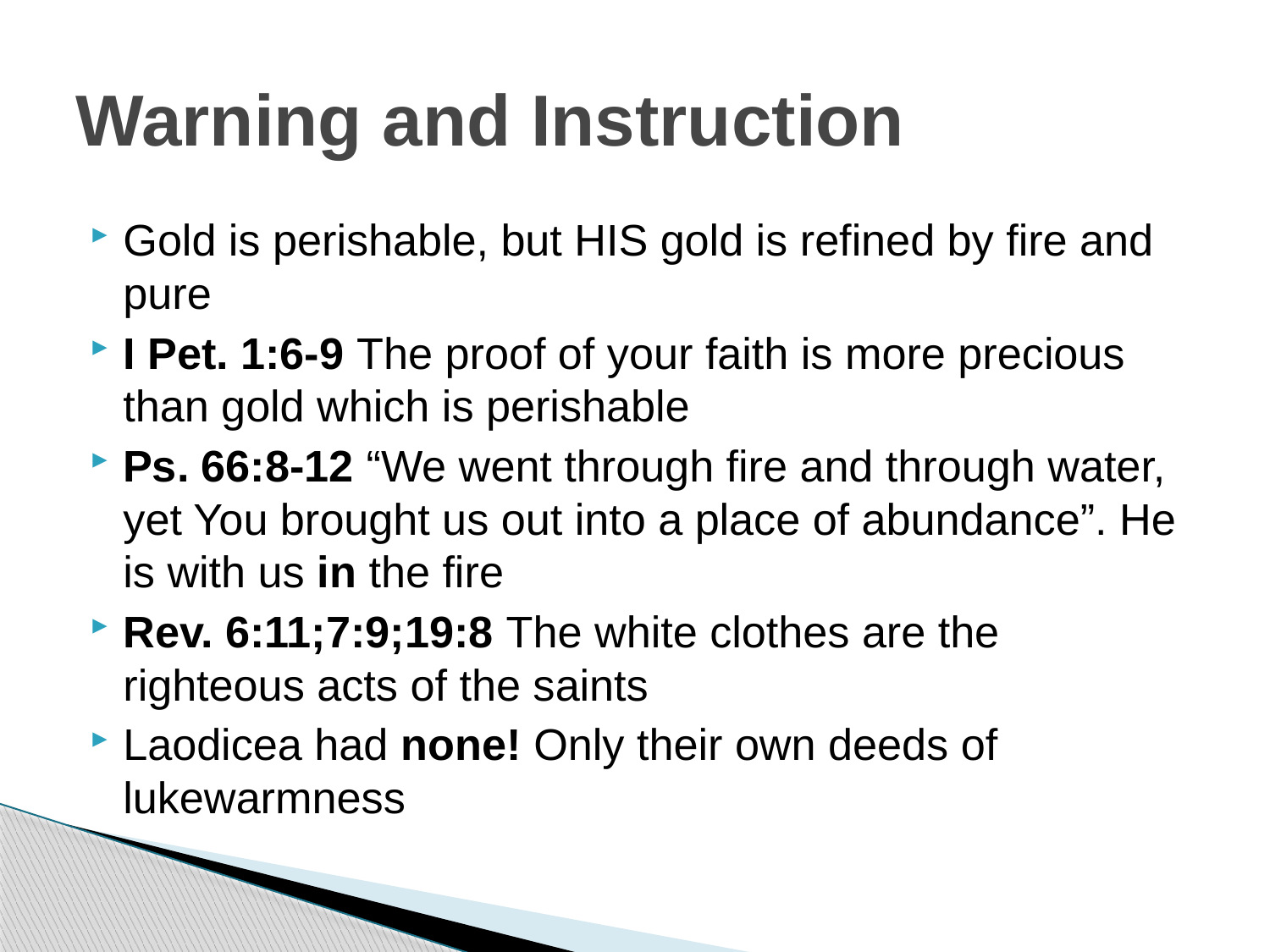

# Warning and Instruction
Gold is perishable, but HIS gold is refined by fire and pure
I Pet. 1:6-9 The proof of your faith is more precious than gold which is perishable
Ps. 66:8-12 “We went through fire and through water, yet You brought us out into a place of abundance”. He is with us in the fire
Rev. 6:11;7:9;19:8 The white clothes are the righteous acts of the saints
Laodicea had none! Only their own deeds of lukewarmness